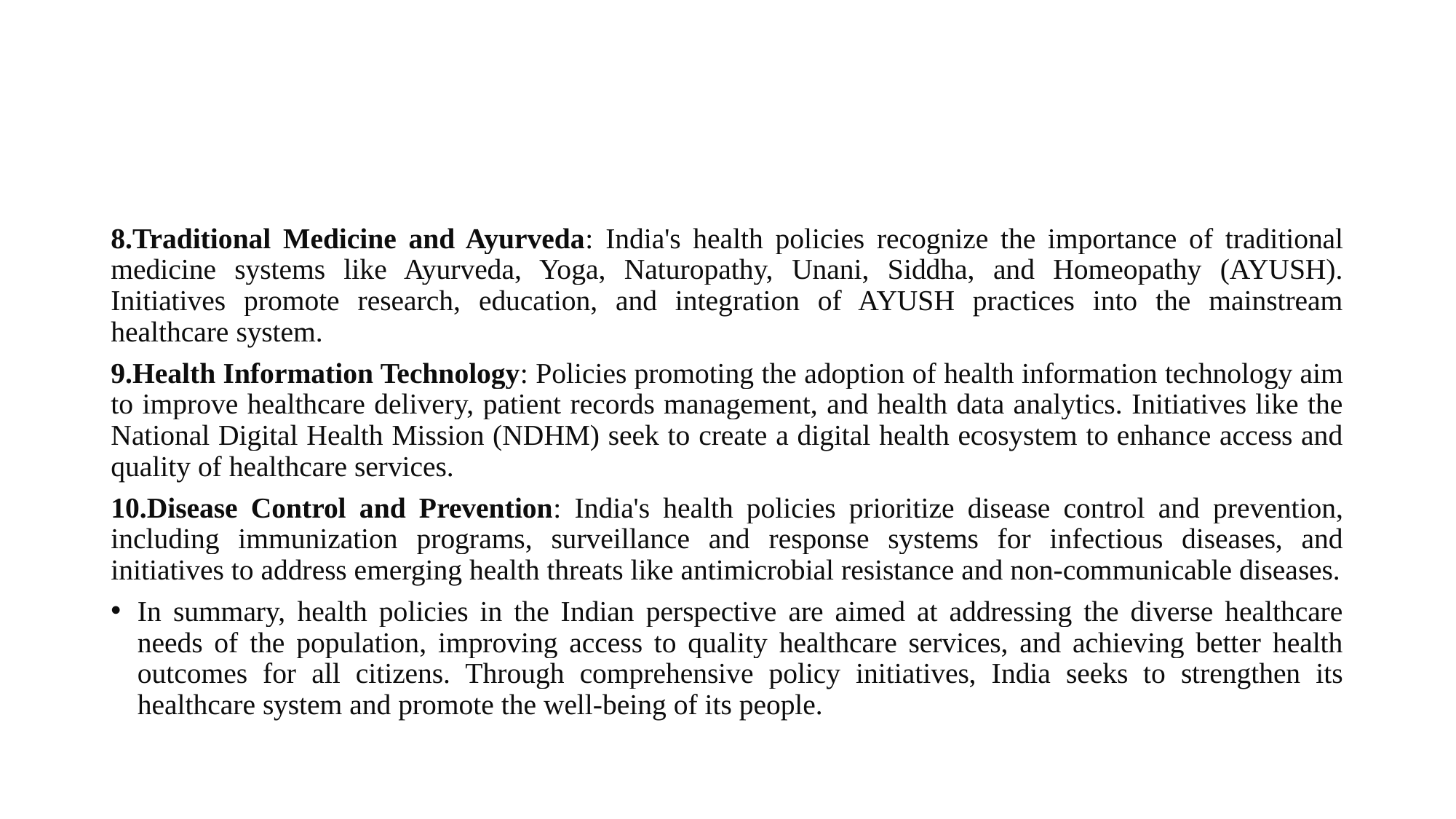

#
8.Traditional Medicine and Ayurveda: India's health policies recognize the importance of traditional medicine systems like Ayurveda, Yoga, Naturopathy, Unani, Siddha, and Homeopathy (AYUSH). Initiatives promote research, education, and integration of AYUSH practices into the mainstream healthcare system.
9.Health Information Technology: Policies promoting the adoption of health information technology aim to improve healthcare delivery, patient records management, and health data analytics. Initiatives like the National Digital Health Mission (NDHM) seek to create a digital health ecosystem to enhance access and quality of healthcare services.
10.Disease Control and Prevention: India's health policies prioritize disease control and prevention, including immunization programs, surveillance and response systems for infectious diseases, and initiatives to address emerging health threats like antimicrobial resistance and non-communicable diseases.
In summary, health policies in the Indian perspective are aimed at addressing the diverse healthcare needs of the population, improving access to quality healthcare services, and achieving better health outcomes for all citizens. Through comprehensive policy initiatives, India seeks to strengthen its healthcare system and promote the well-being of its people.